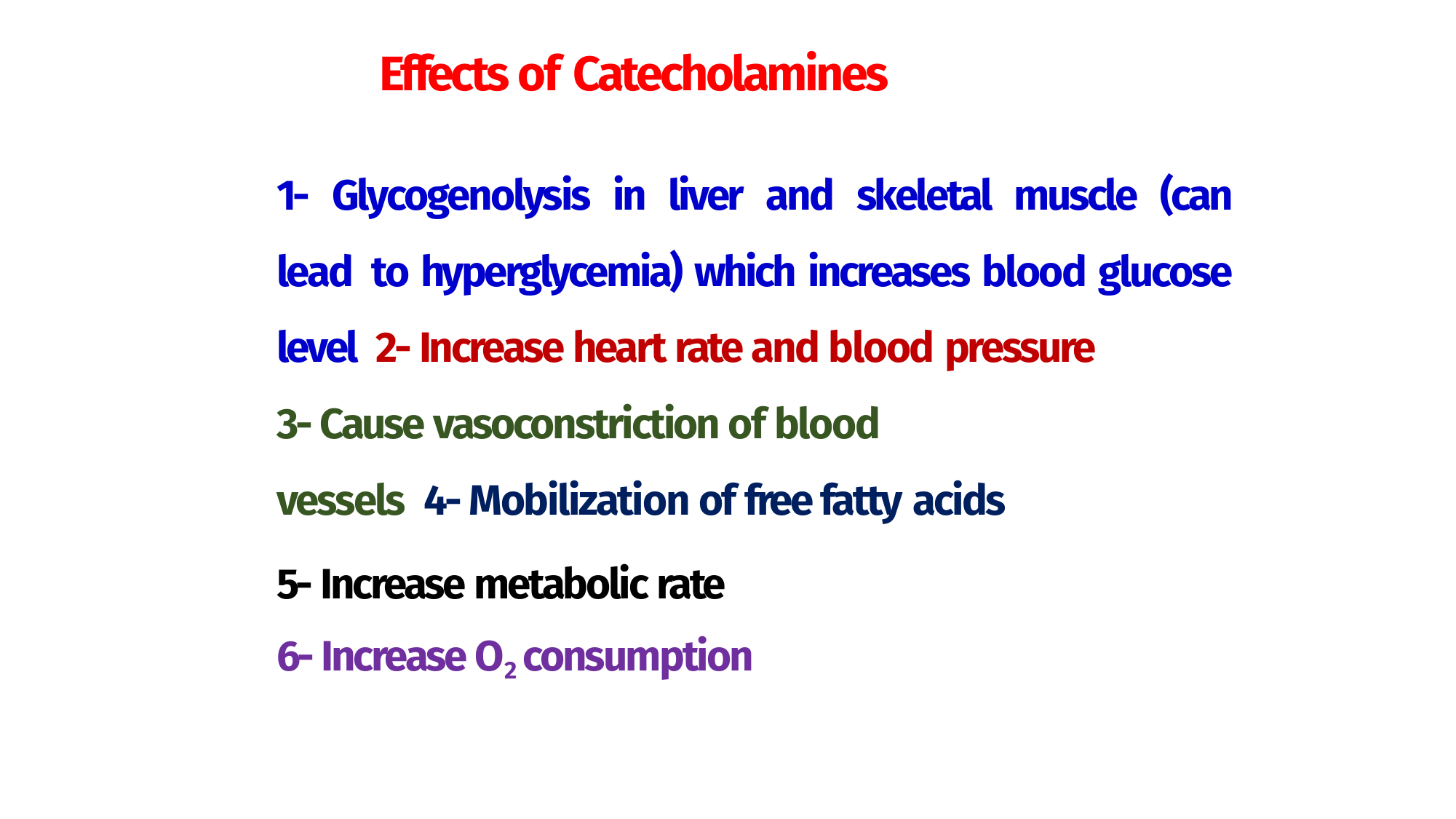

# Effects of Catecholamines
1- Glycogenolysis in liver and skeletal muscle (can lead  to hyperglycemia) which increases blood glucose level  2- Increase heart rate and blood pressure
3- Cause vasoconstriction of blood vessels  4- Mobilization of free fatty acids
5- Increase metabolic rate  6- Increase O2 consumption